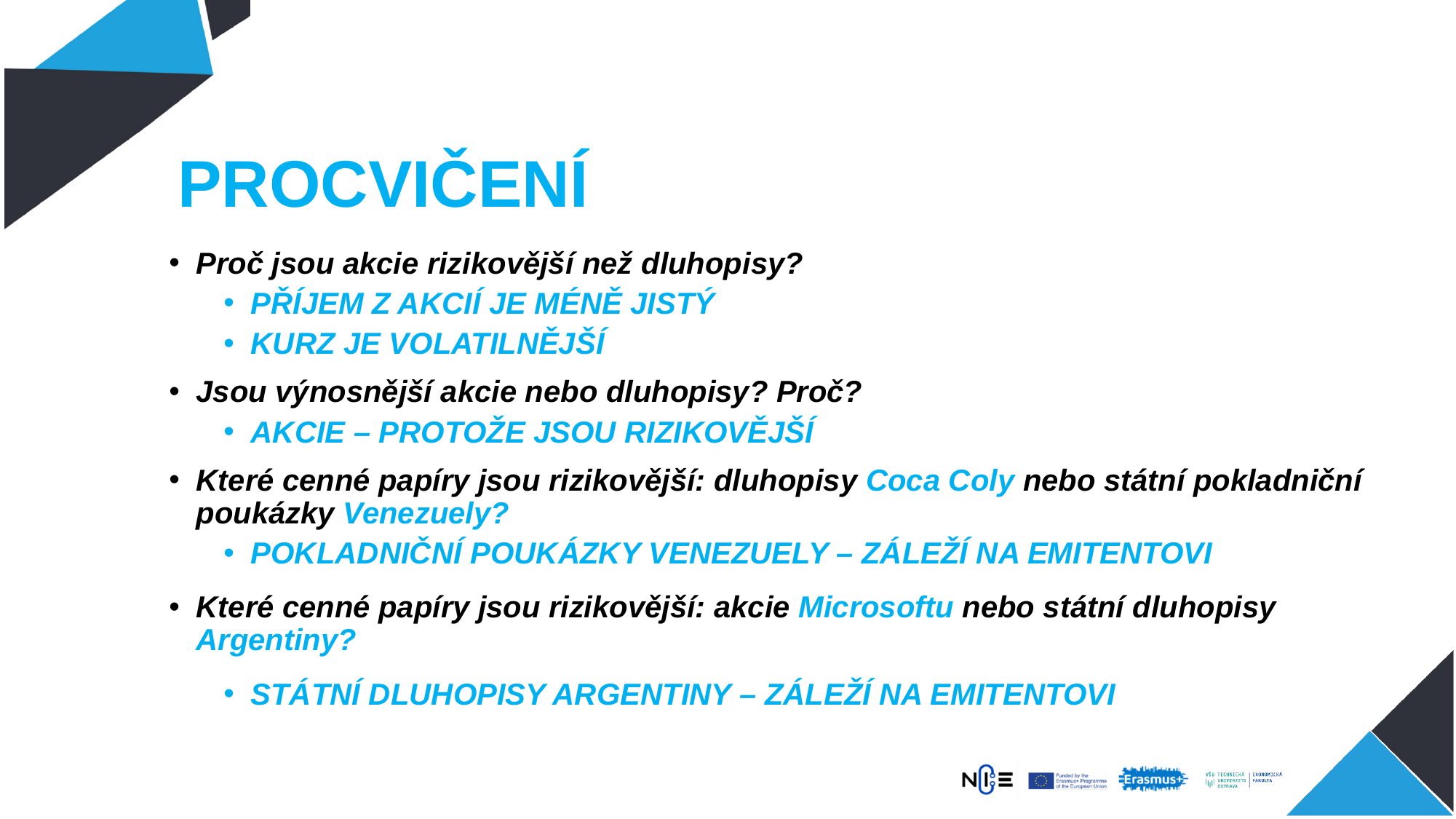

# PROCVIČENÍ
Proč jsou akcie rizikovější než dluhopisy?
PŘÍJEM Z AKCIÍ JE MÉNĚ JISTÝ
KURZ JE VOLATILNĚJŠÍ
Jsou výnosnější akcie nebo dluhopisy? Proč?
AKCIE – PROTOŽE JSOU RIZIKOVĚJŠÍ
Které cenné papíry jsou rizikovější: dluhopisy Coca Coly nebo státní pokladniční poukázky Venezuely?
POKLADNIČNÍ POUKÁZKY VENEZUELY – ZÁLEŽÍ NA EMITENTOVI
Které cenné papíry jsou rizikovější: akcie Microsoftu nebo státní dluhopisy Argentiny?
STÁTNÍ DLUHOPISY ARGENTINY – ZÁLEŽÍ NA EMITENTOVI